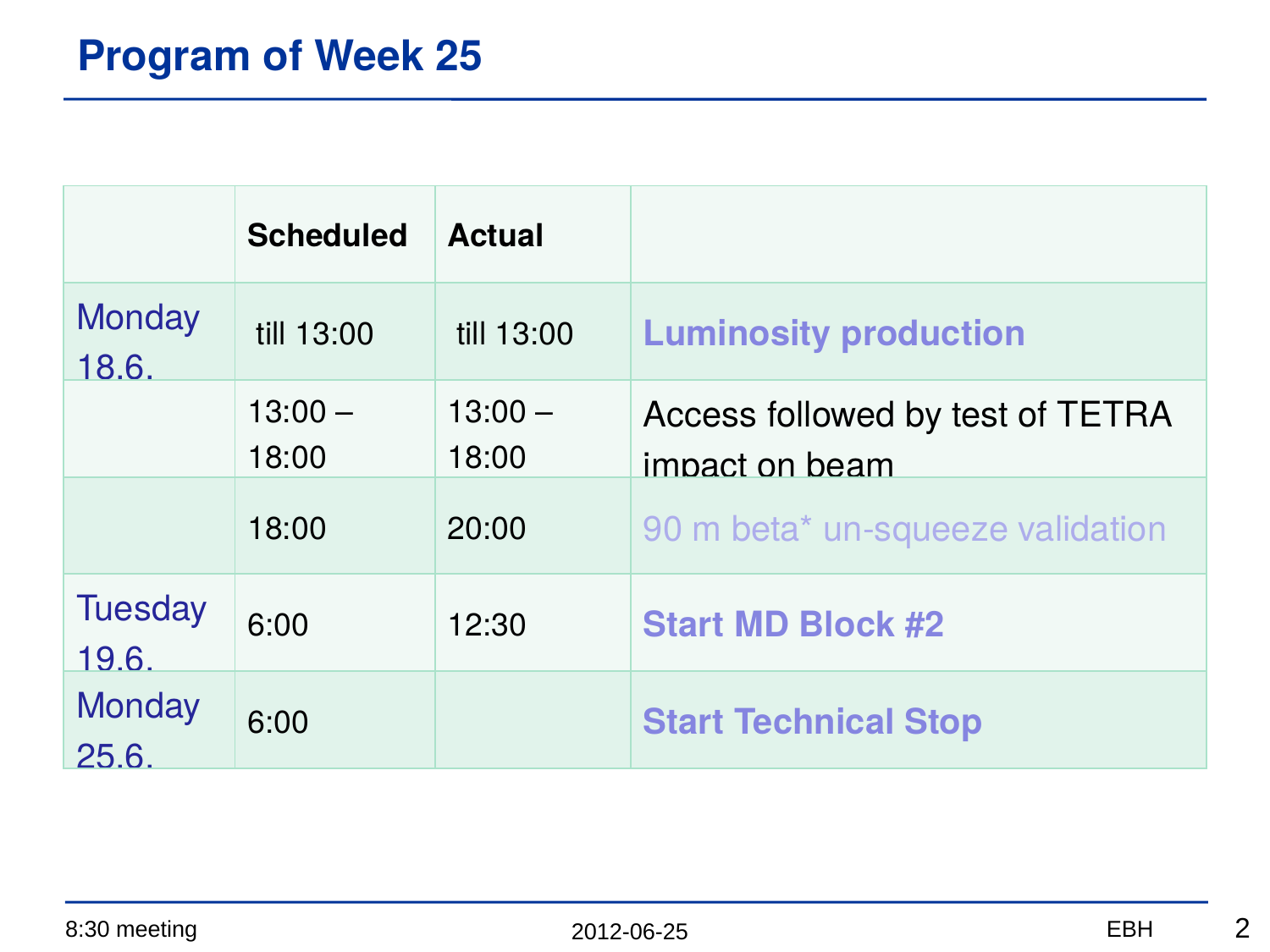

# Program of Week 25
|  | Scheduled | Actual |  |
| --- | --- | --- | --- |
| Monday 18.6. | till 13:00 | till 13:00 | Luminosity production |
|  | 13:00 – 18:00 | 13:00 – 18:00 | Access followed by test of TETRA impact on beam |
|  | 18:00 | 20:00 | 90 m beta\* un-squeeze validation |
| Tuesday 19.6. | 6:00 | 12:30 | Start MD Block #2 |
| Monday 25.6. | 6:00 |  | Start Technical Stop |